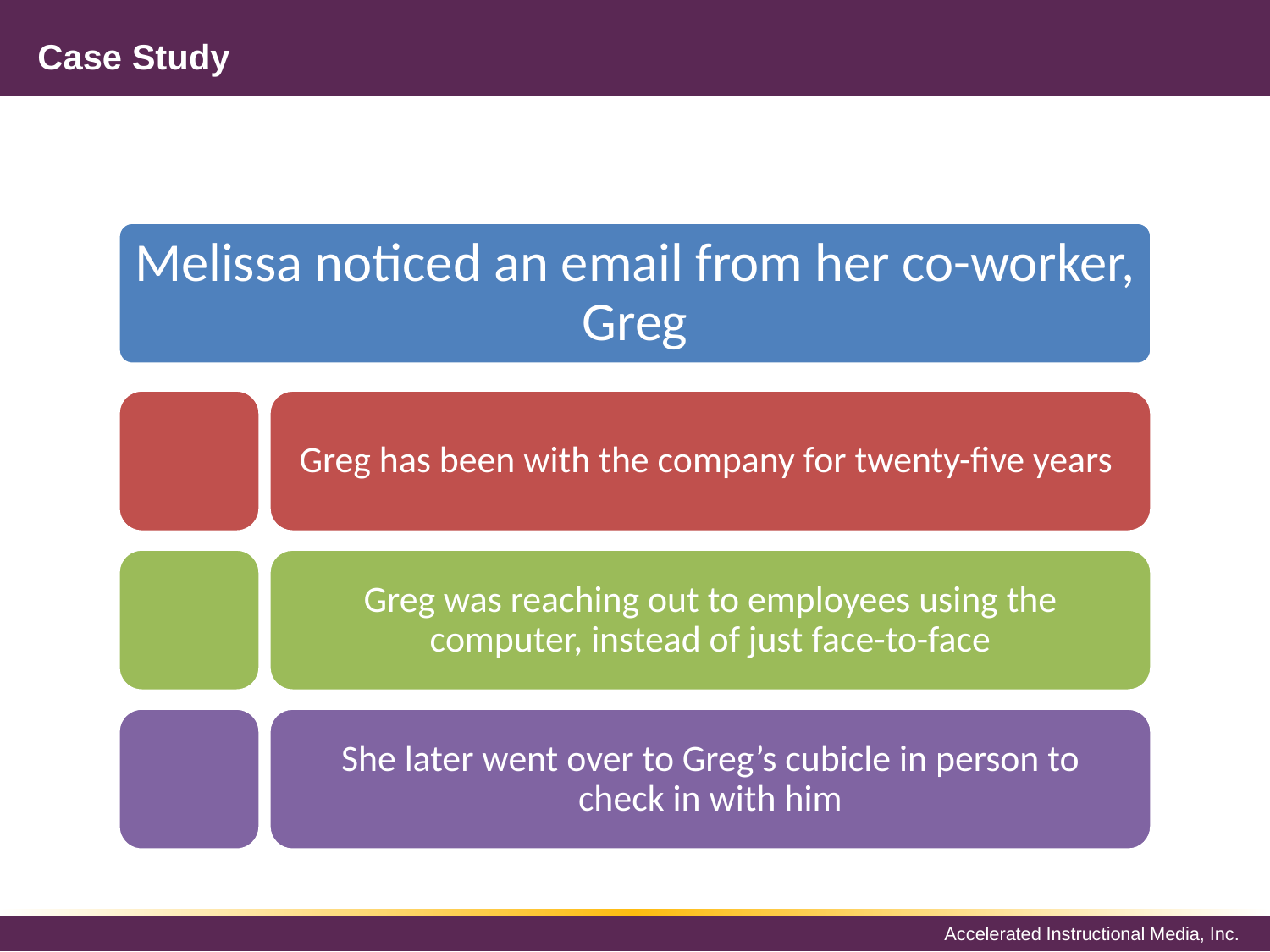

# Case Study

Melissa noticed an email from her co-worker, Greg

Greg has been with the company for twenty-five years

Greg was reaching out to employees using the computer, instead of just face-to-face

She later went over to Greg’s cubicle in person to check in with him